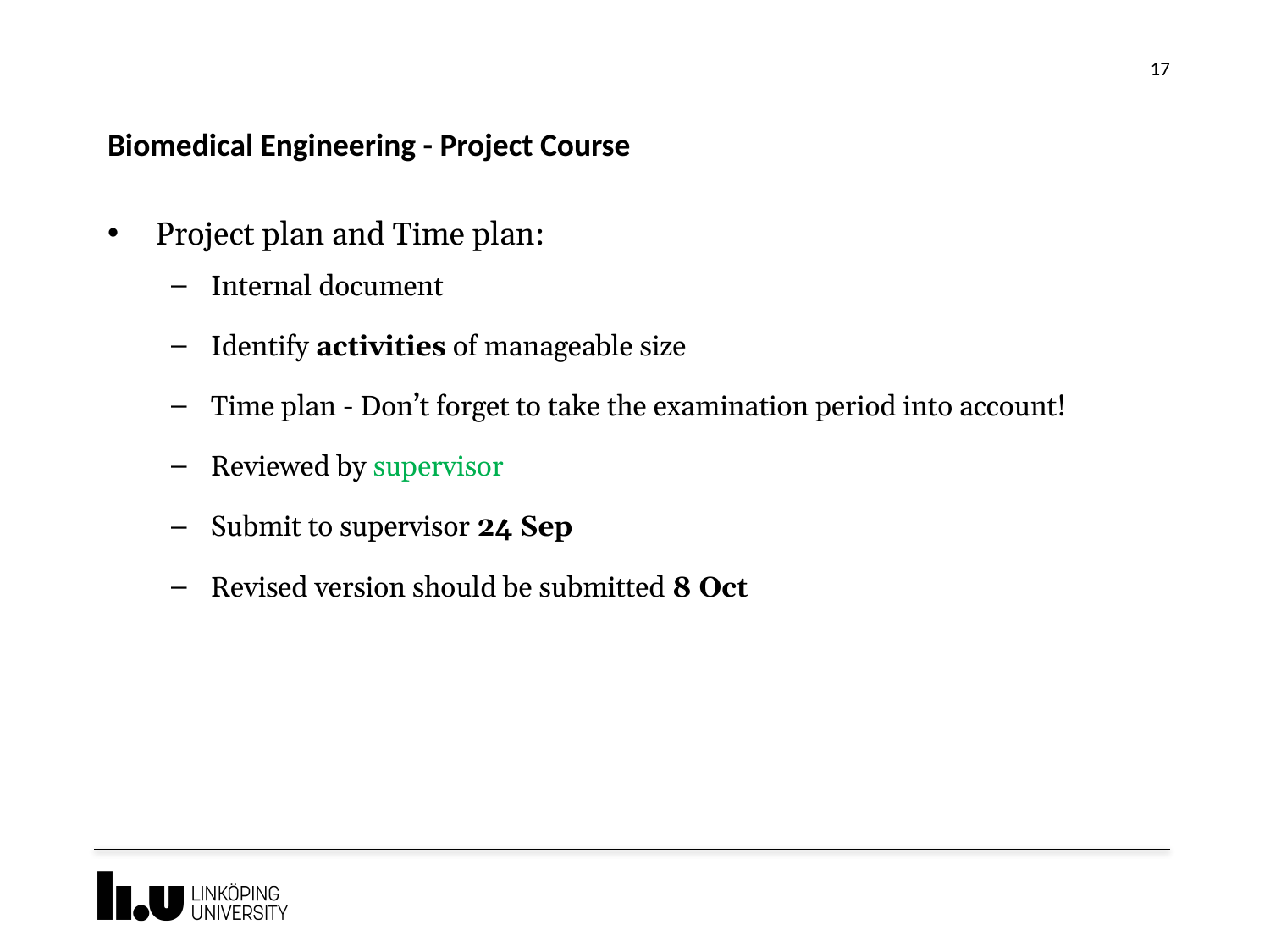

17
# Biomedical Engineering - Project Course
Project plan and Time plan:
Internal document
Identify activities of manageable size
Time plan - Don’t forget to take the examination period into account!
Reviewed by supervisor
Submit to supervisor 24 Sep
Revised version should be submitted 8 Oct